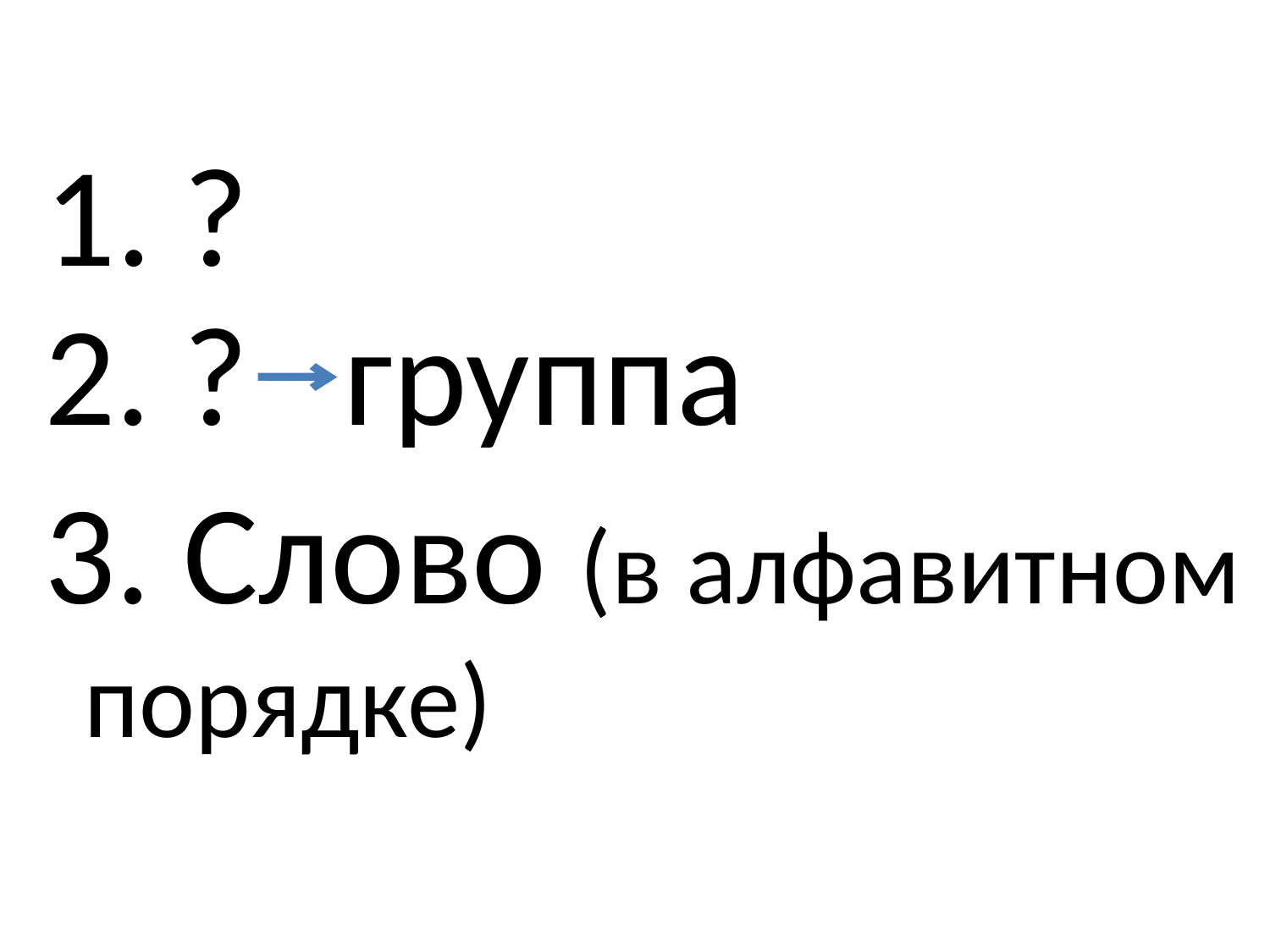

1. ?
 2. ?   группа
 3. Слово (в алфавитном    порядке)